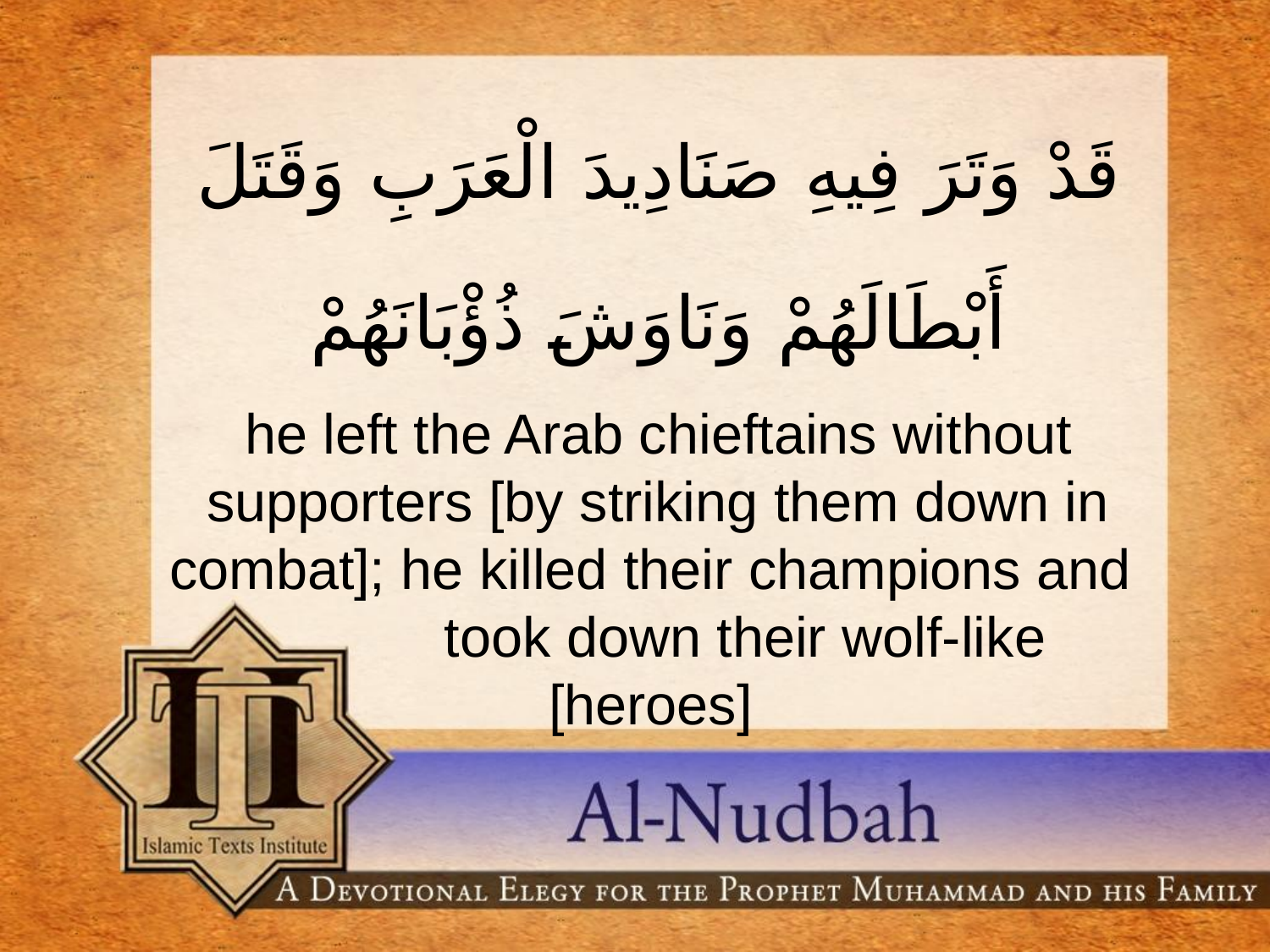

قَدْ وَتَرَ فِيهِ صَنَادِيدَ الْعَرَبِ وَقَتَلَ أَبْطَالَهُمْ وَنَاوَشَ ذُؤْبَانَهُمْ
he left the Arab chieftains without supporters [by striking them down in combat]; he killed their champions and 	   took down their wolf-like [heroes]